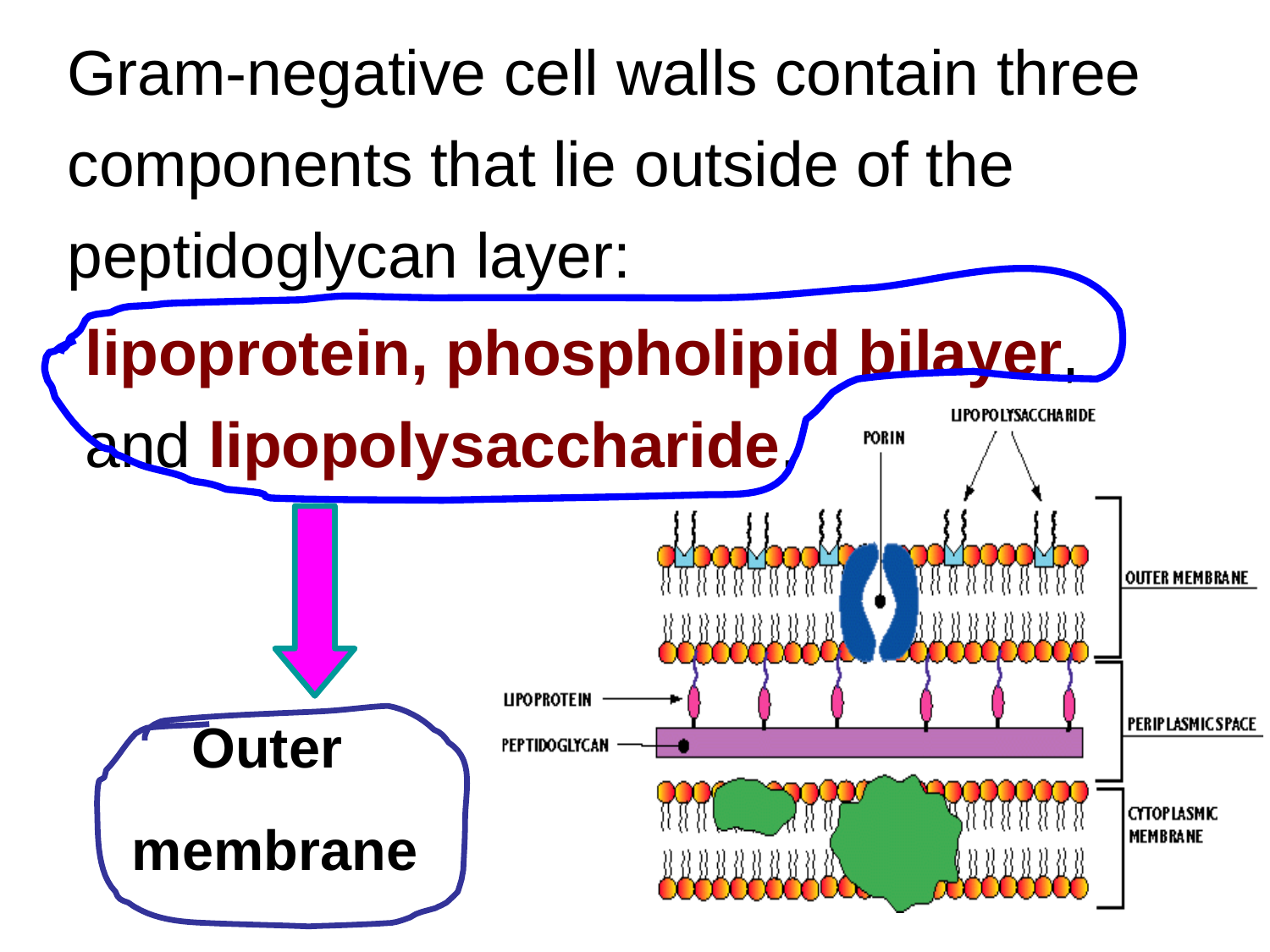

# Gram-negative cell walls contain three  components that lie outside of the  peptidoglycan layer:
lipoprotein, phospholipid bilayer,  and lipopolysaccharide.

Outer  membrane